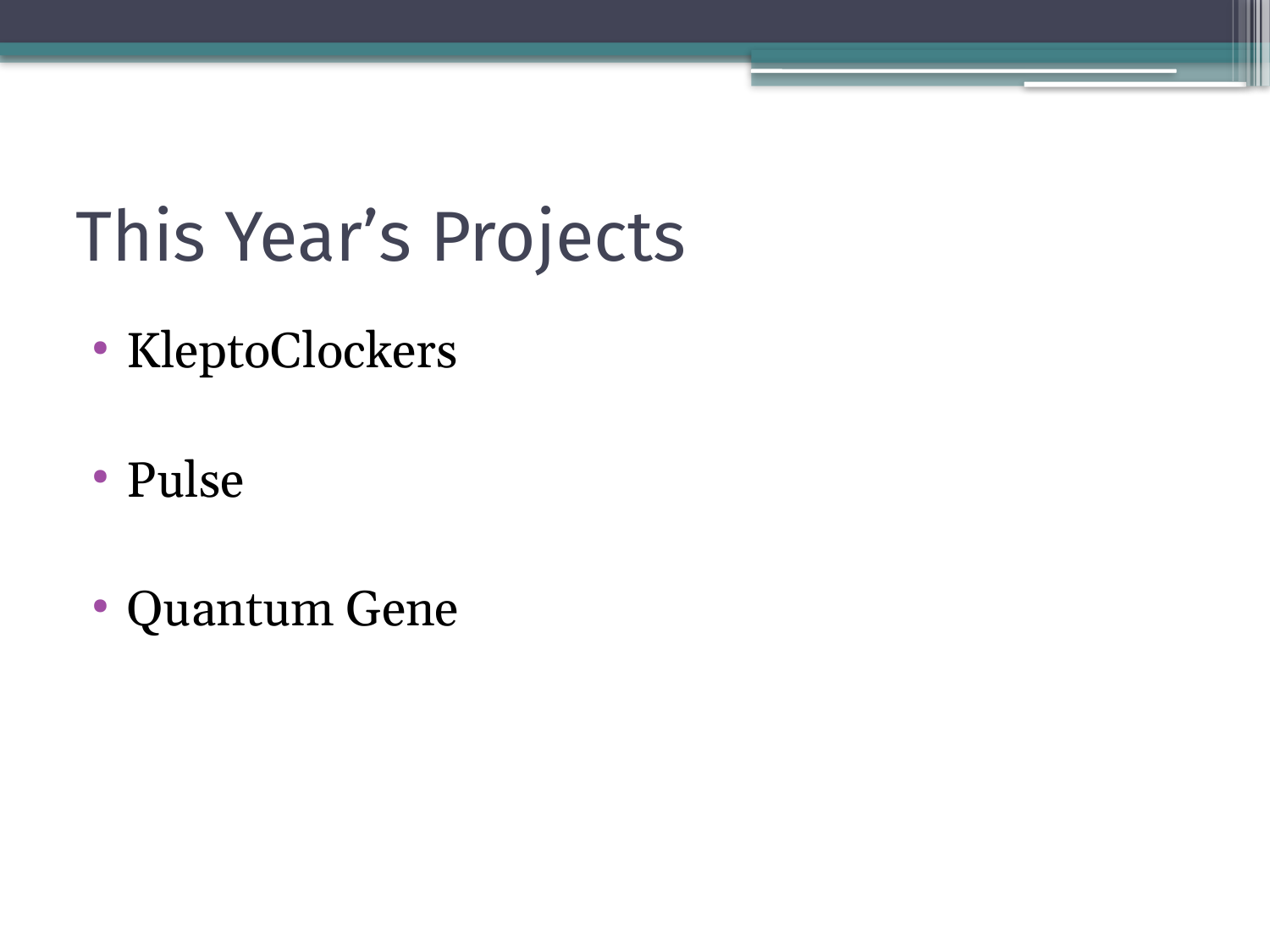

# This Year’s Projects
KleptoClockers

Pulse

Quantum Gene